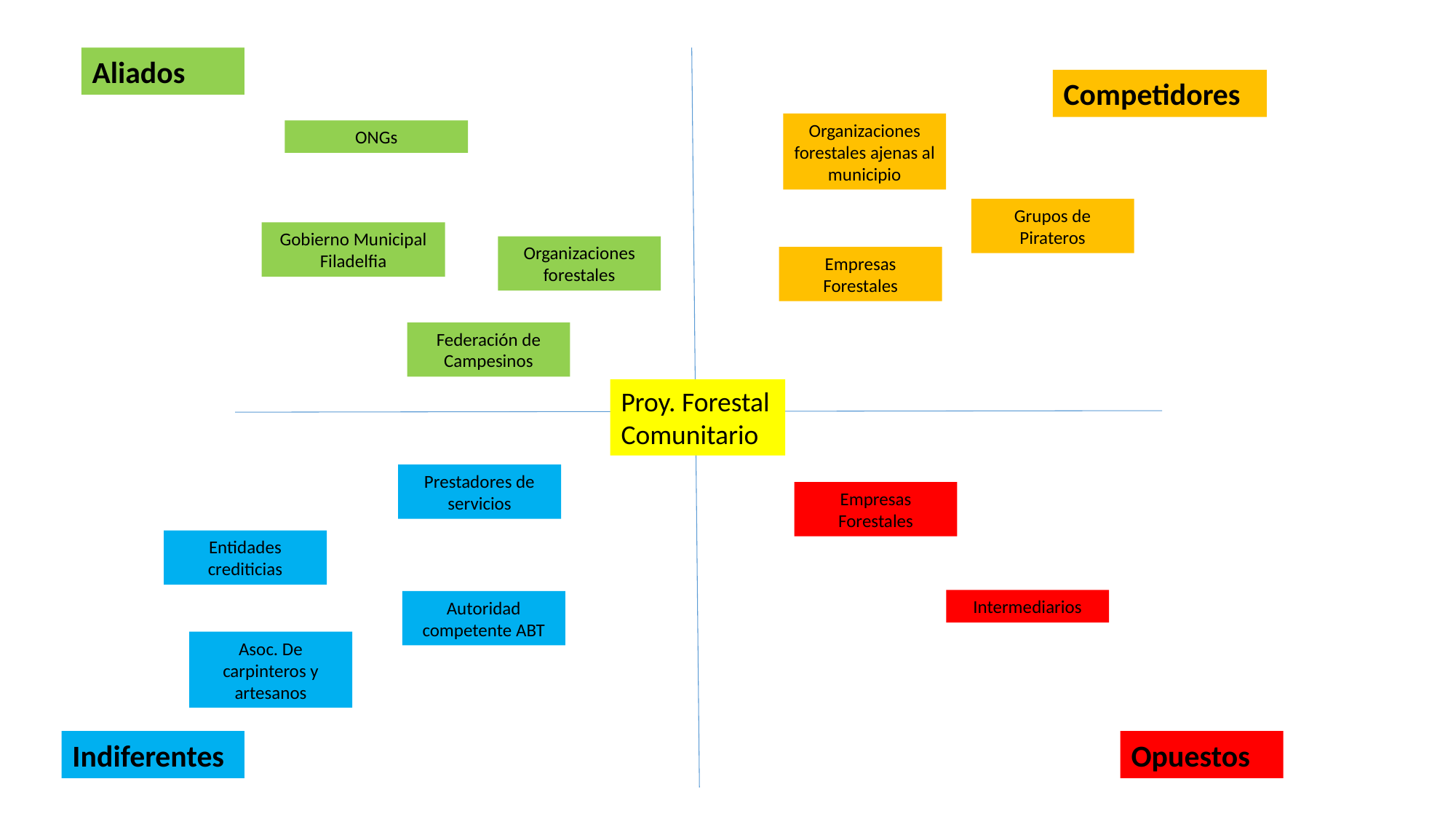

Aliados
Competidores
Organizaciones forestales ajenas al municipio
ONGs
Grupos de Pirateros
Gobierno Municipal Filadelfia
Organizaciones forestales
Empresas Forestales
Federación de Campesinos
Proy. Forestal
Comunitario
Prestadores de servicios
Empresas Forestales
Entidades crediticias
Intermediarios
Autoridad competente ABT
Asoc. De carpinteros y artesanos
Indiferentes
Opuestos